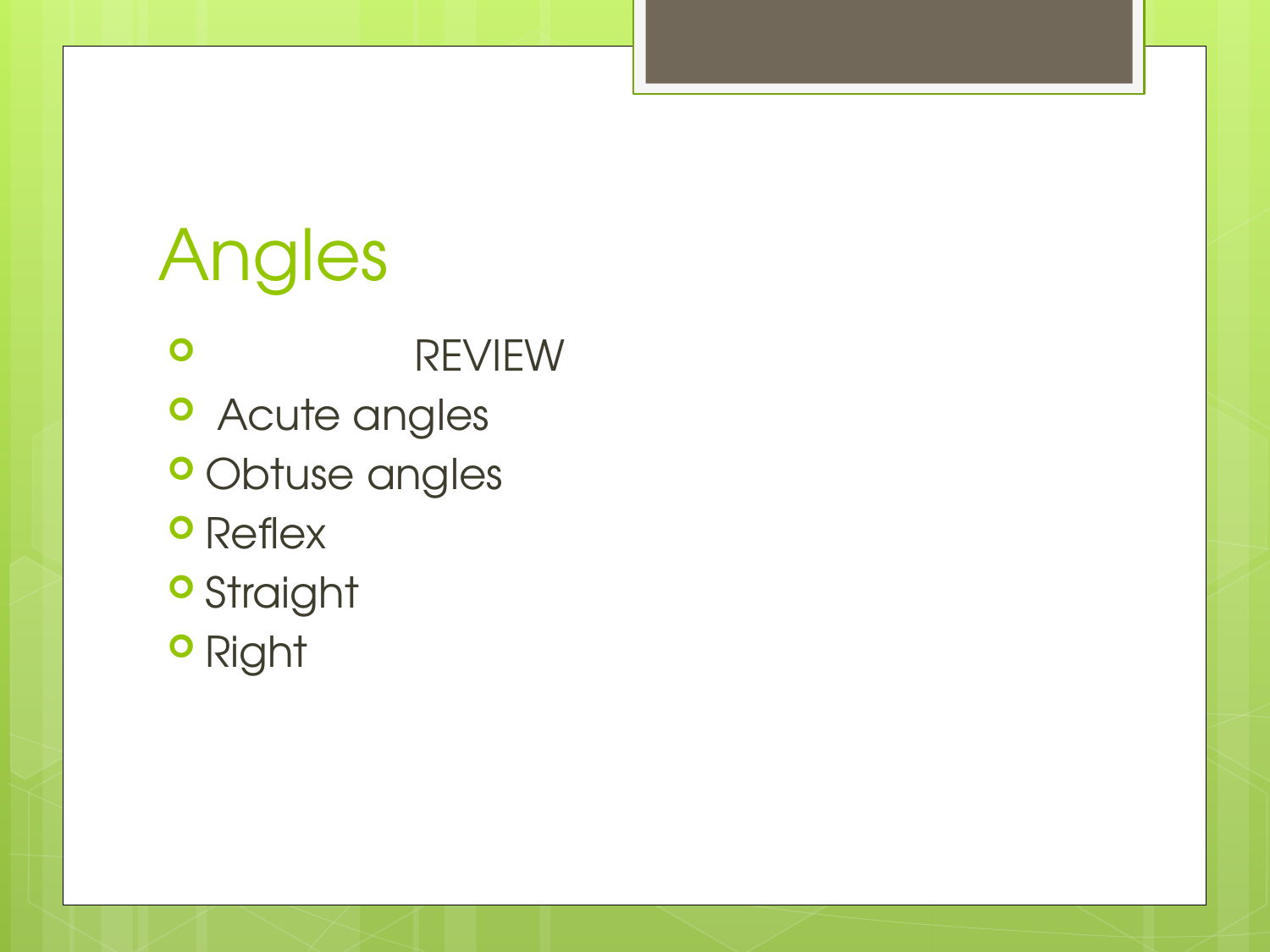

# Angles
                  REVIEW
 Acute angles
Obtuse angles
Reflex
Straight
Right